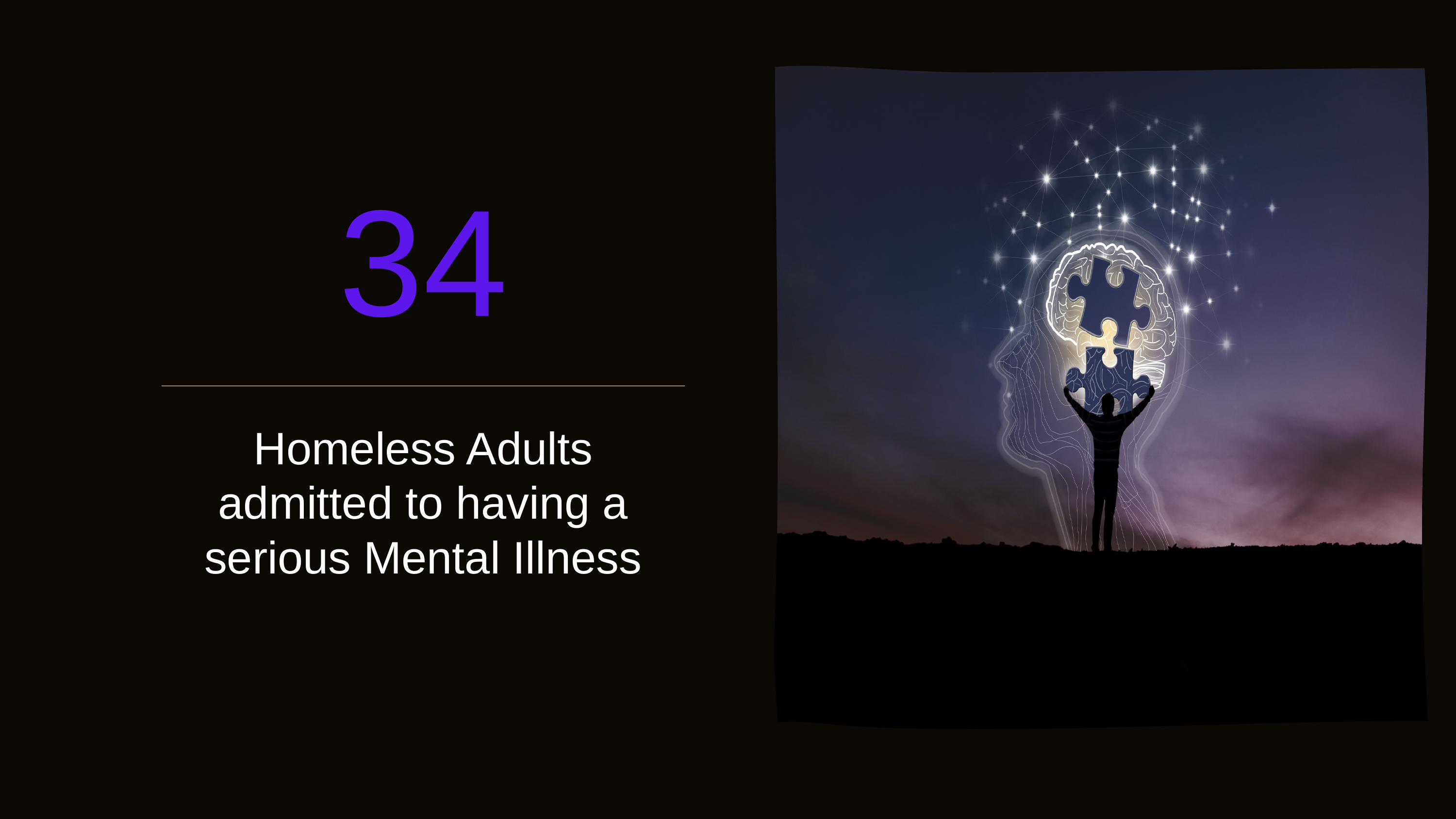

34

Homeless Adults admitted to having a serious Mental Illness